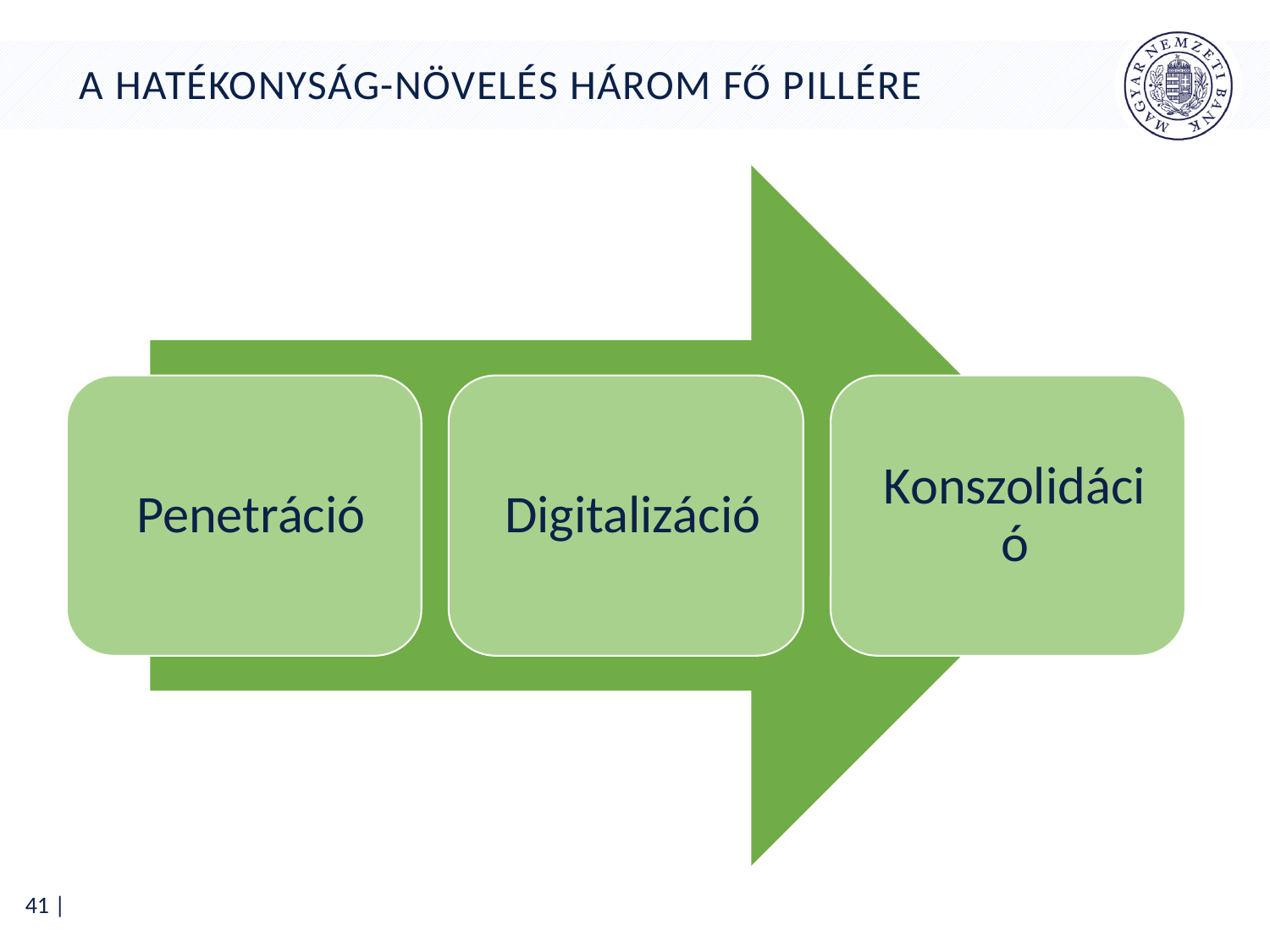

# A hatékonyság-növelés három fő pillére
Penetráció
Digitalizáció
Konszolidáció